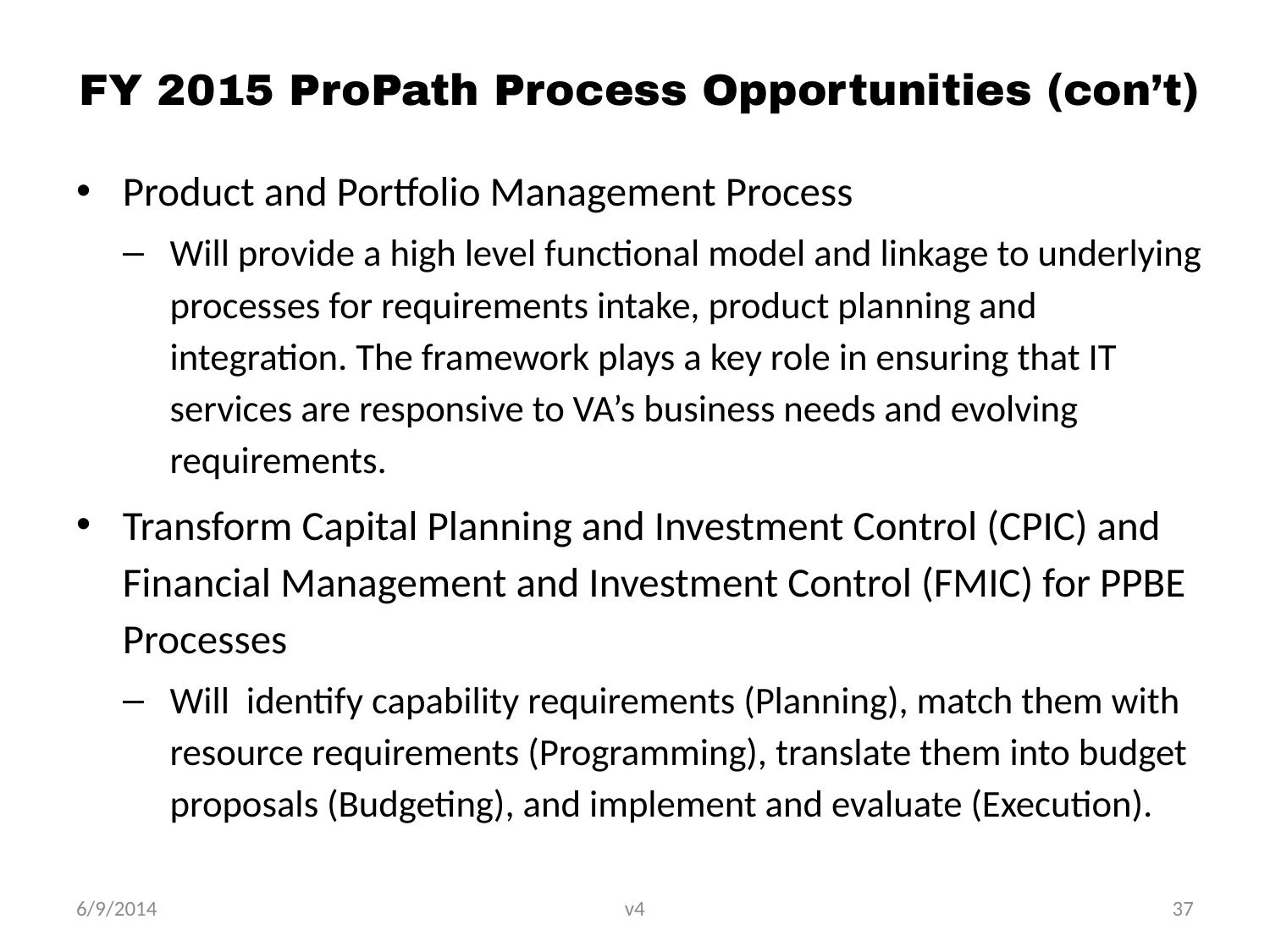

FY 2015 ProPath Process Opportunities (con’t)
Product and Portfolio Management Process
Will provide a high level functional model and linkage to underlying processes for requirements intake, product planning and integration. The framework plays a key role in ensuring that IT services are responsive to VA’s business needs and evolving requirements.
Transform Capital Planning and Investment Control (CPIC) and Financial Management and Investment Control (FMIC) for PPBE Processes
Will  identify capability requirements (Planning), match them with resource requirements (Programming), translate them into budget proposals (Budgeting), and implement and evaluate (Execution).

6/9/2014
v4
37